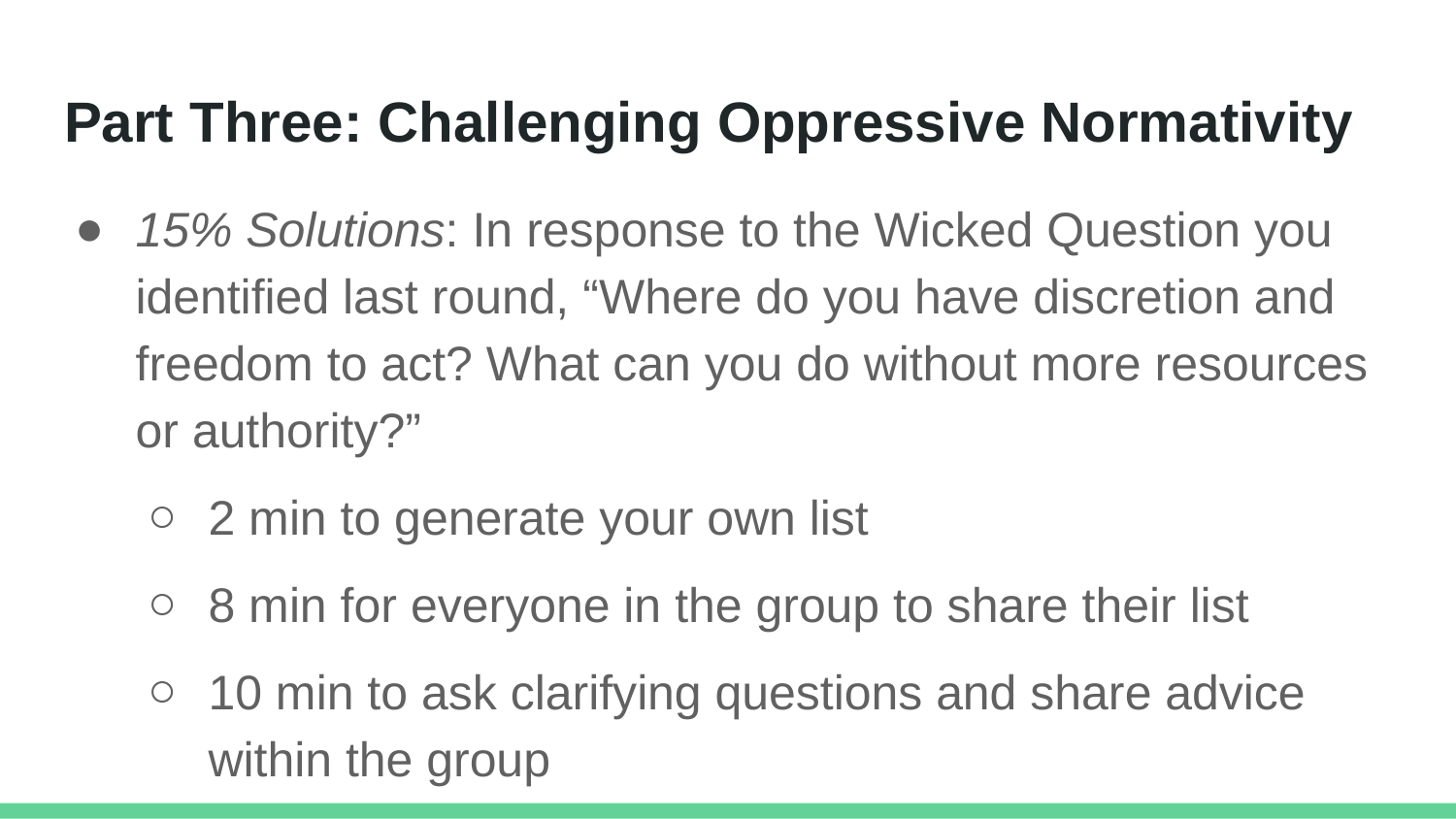

# Part Three: Challenging Oppressive Normativity
15% Solutions: In response to the Wicked Question you identified last round, “Where do you have discretion and freedom to act? What can you do without more resources or authority?”
2 min to generate your own list
8 min for everyone in the group to share their list
10 min to ask clarifying questions and share advice within the group